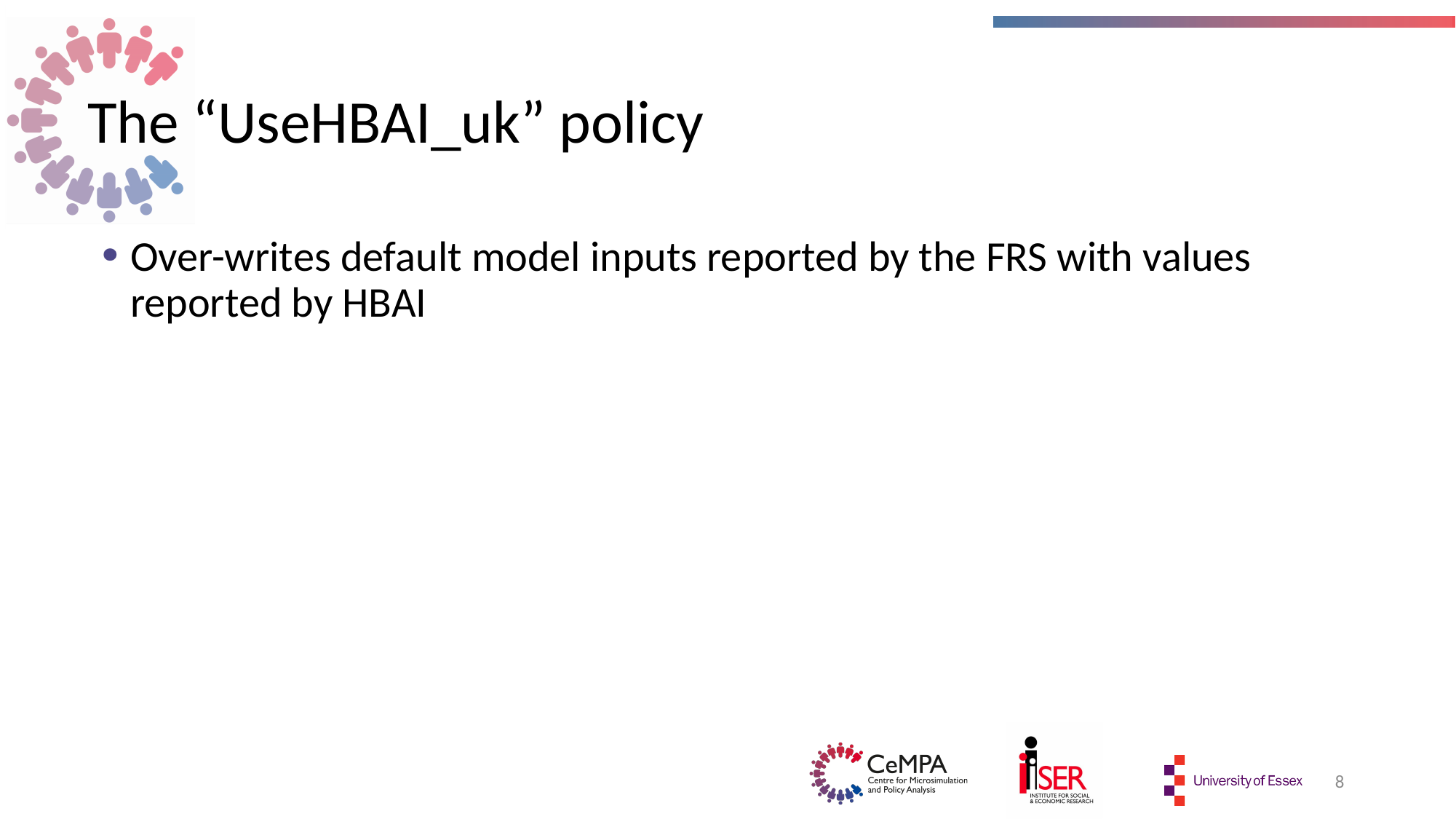

# The “UseHBAI_uk” policy
Over-writes default model inputs reported by the FRS with values reported by HBAI

8